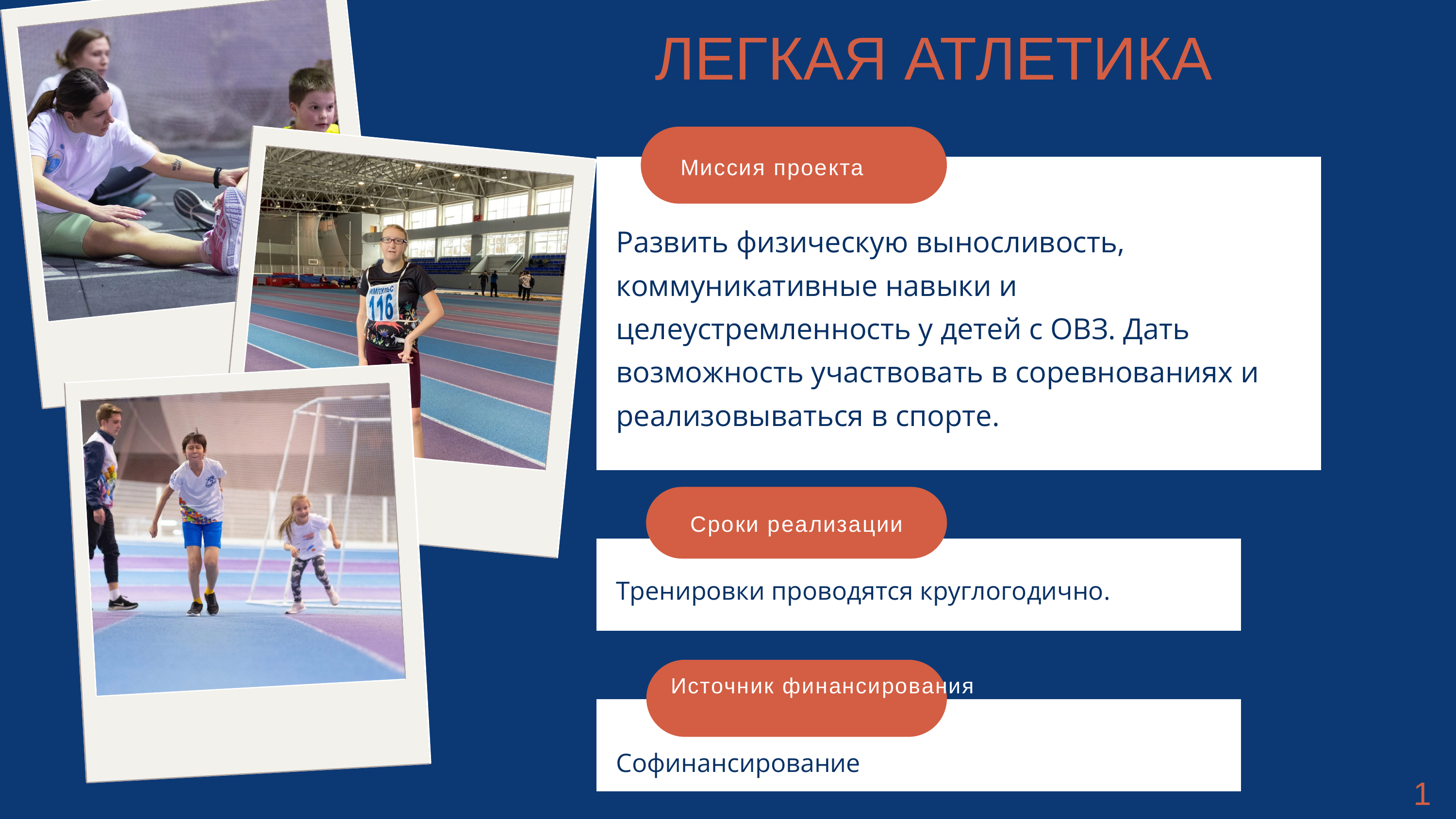

ЛЕГКАЯ АТЛЕТИКА

Миссия проекта

Развить физическую выносливость, коммуникативные навыки и целеустремленность у детей с ОВЗ. Дать возможность участвовать в соревнованиях и реализовываться в спорте.

Сроки реализации

Тренировки проводятся круглогодично.

Источник финансирования

Софинансирование
17